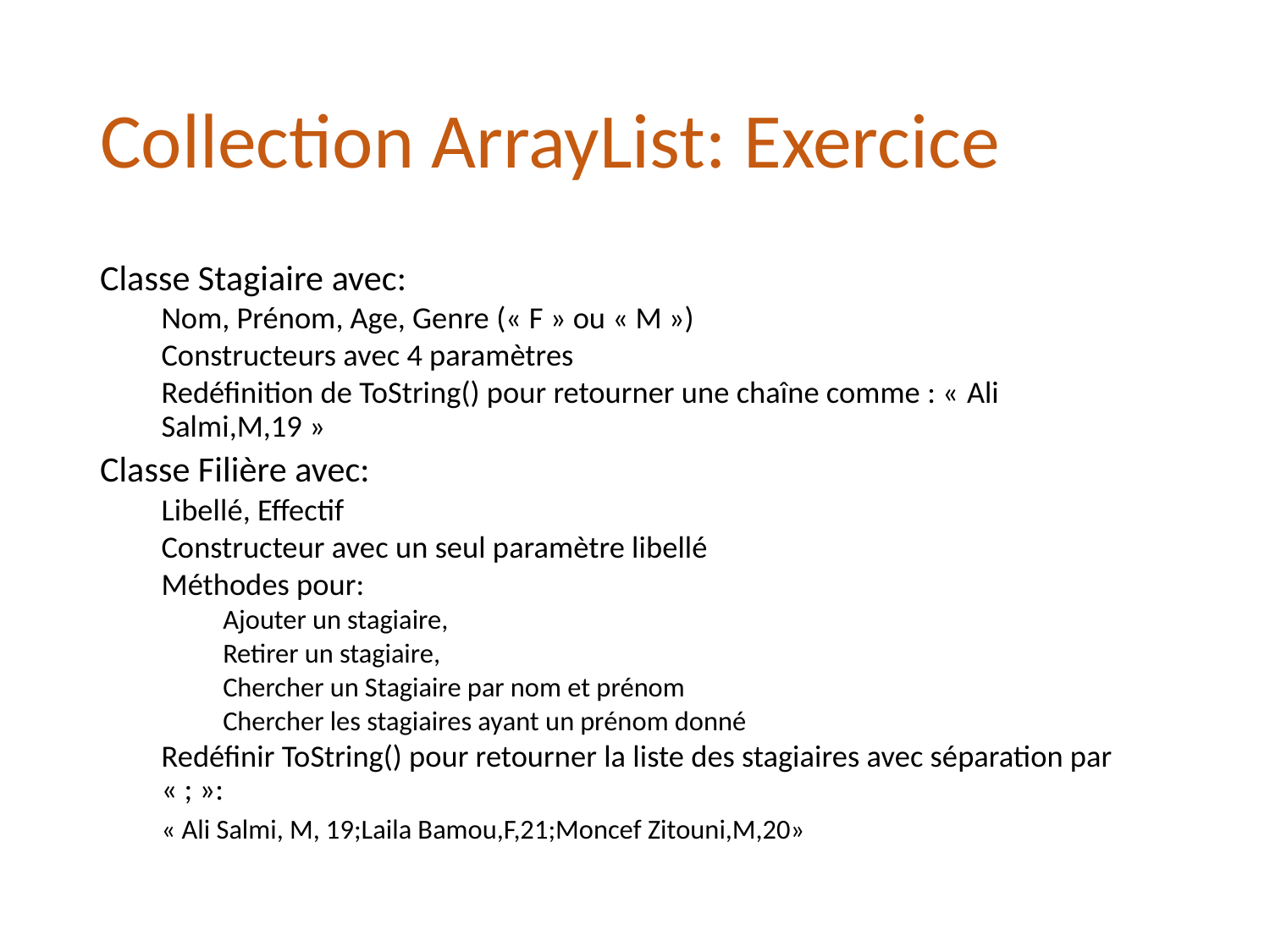

# Collection ArrayList: Exercice
Classe Stagiaire avec:
Nom, Prénom, Age, Genre (« F » ou « M »)
Constructeurs avec 4 paramètres
Redéfinition de ToString() pour retourner une chaîne comme : « Ali Salmi,M,19 »
Classe Filière avec:
Libellé, Effectif
Constructeur avec un seul paramètre libellé
Méthodes pour:
Ajouter un stagiaire,
Retirer un stagiaire,
Chercher un Stagiaire par nom et prénom
Chercher les stagiaires ayant un prénom donné
Redéfinir ToString() pour retourner la liste des stagiaires avec séparation par « ; »:
« Ali Salmi, M, 19;Laila Bamou,F,21;Moncef Zitouni,M,20»